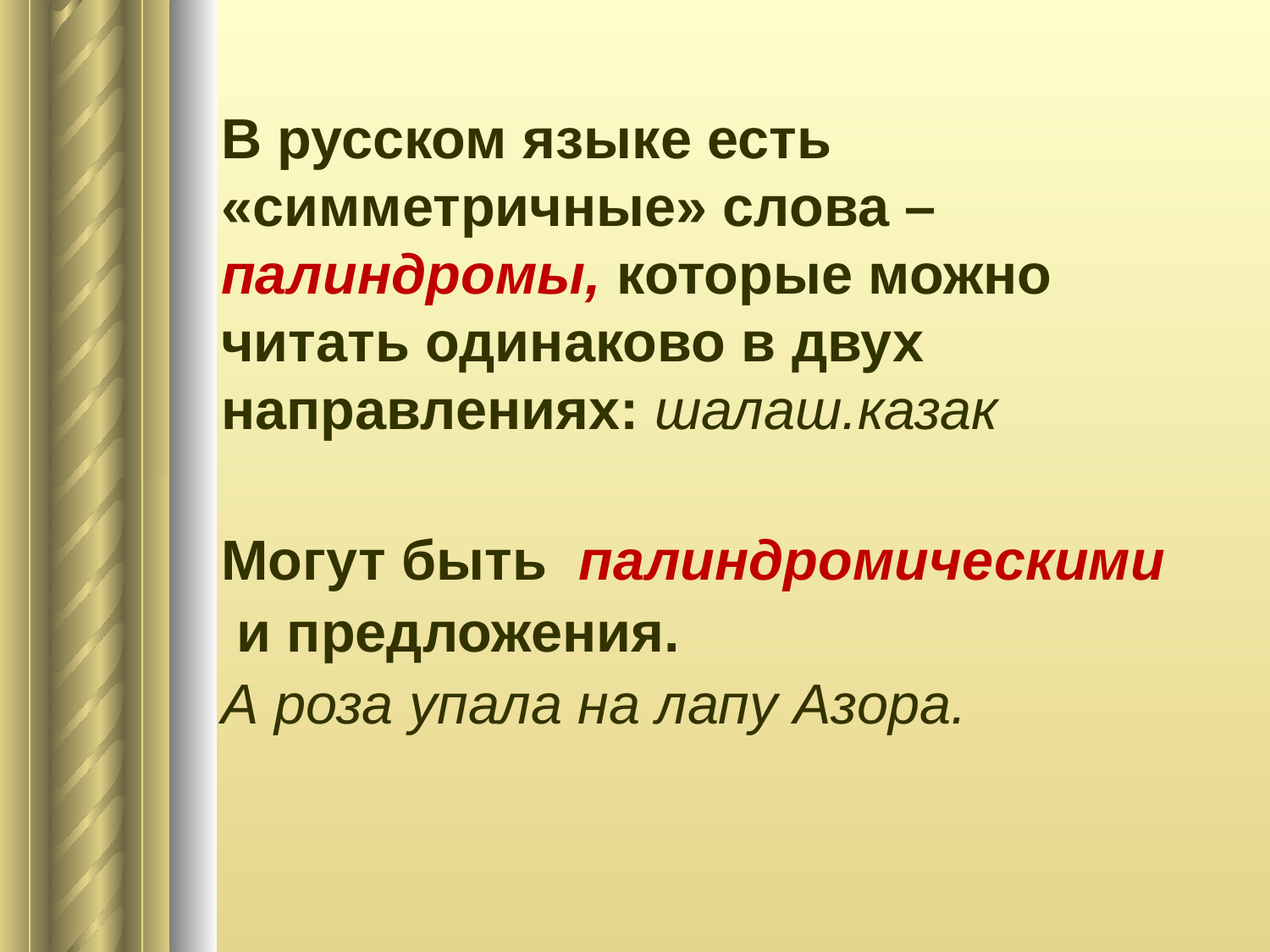

#
В русском языке есть «симметричные» слова – палиндромы, которые можно читать одинаково в двух направлениях: шалаш.казак

Могут быть  палиндромическими
 и предложения.
А роза упала на лапу Азора.